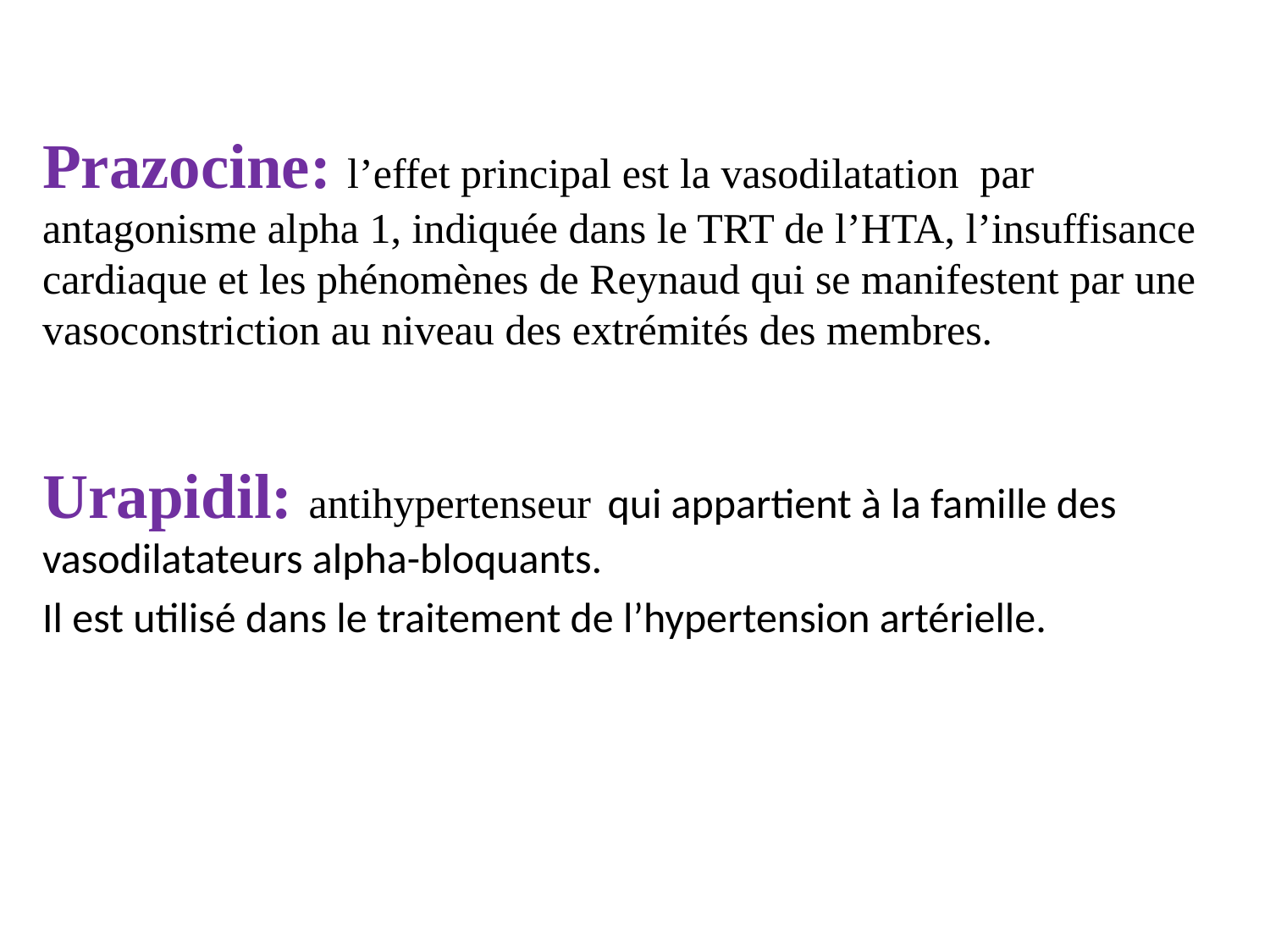

Prazocine: l’effet principal est la vasodilatation  par antagonisme alpha 1, indiquée dans le TRT de l’HTA, l’insuffisance cardiaque et les phénomènes de Reynaud qui se manifestent par une vasoconstriction au niveau des extrémités des membres.

Urapidil: antihypertenseur qui appartient à la famille des vasodilatateurs alpha-bloquants.
Il est utilisé dans le traitement de l’hypertension artérielle.